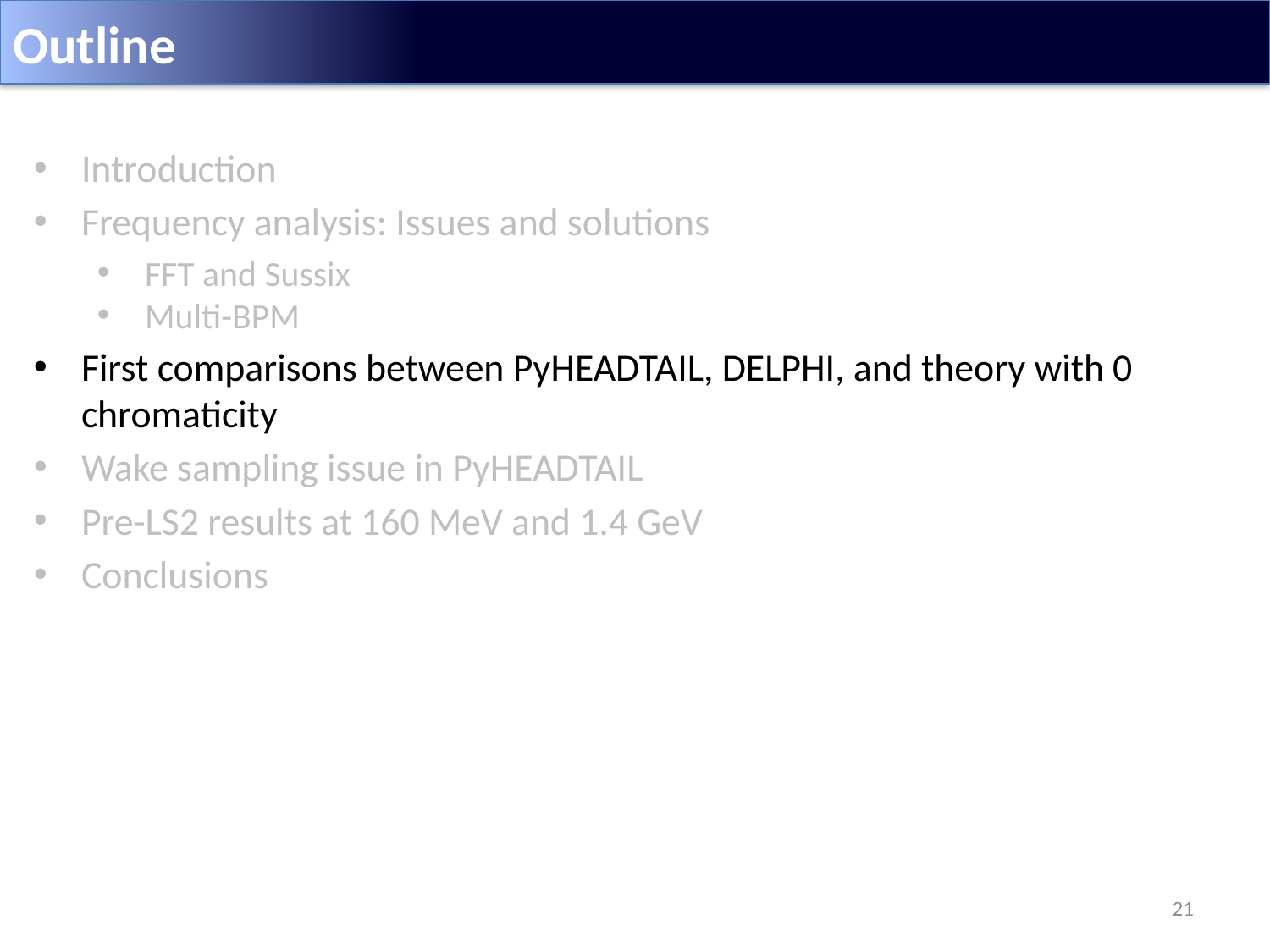

Outline
Introduction
Frequency analysis: Issues and solutions
FFT and Sussix
Multi-BPM
First comparisons between PyHEADTAIL, DELPHI, and theory with 0 chromaticity
Wake sampling issue in PyHEADTAIL
Pre-LS2 results at 160 MeV and 1.4 GeV
Conclusions

21